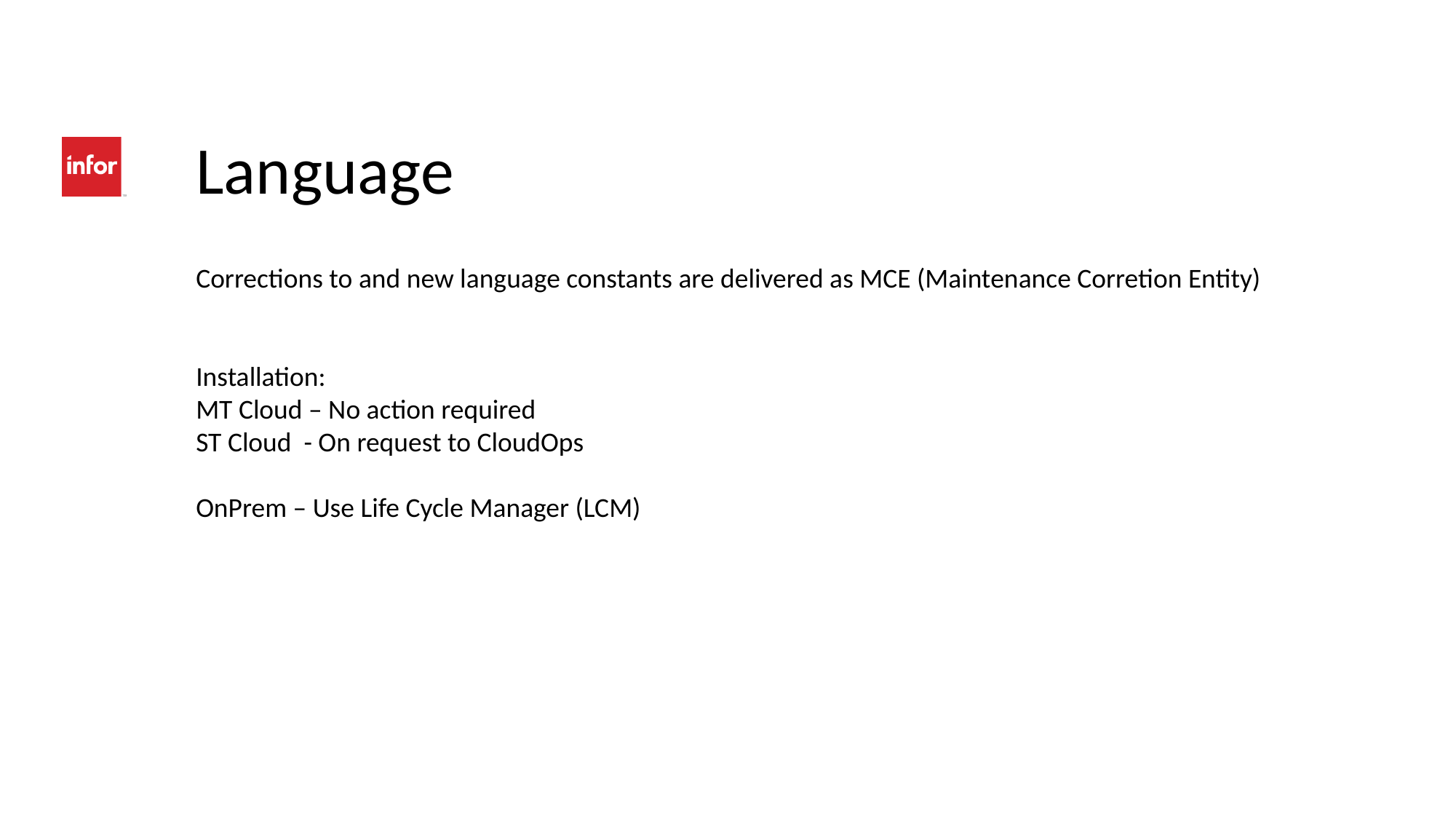

# Language
Corrections to and new language constants are delivered as MCE (Maintenance Corretion Entity)

Installation:
MT Cloud – No action required
ST Cloud  - On request to CloudOps

OnPrem – Use Life Cycle Manager (LCM)